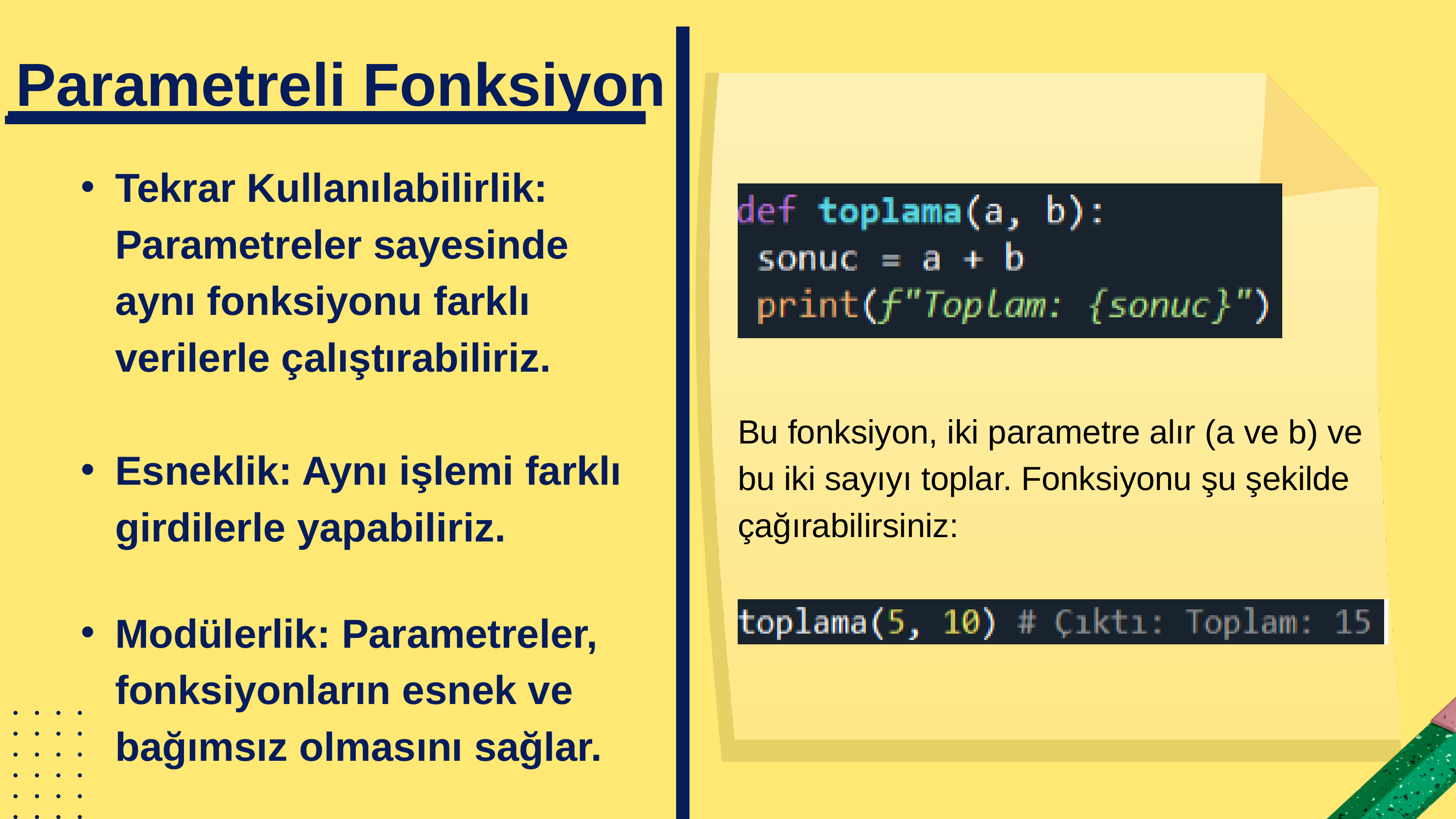

Parametreli Fonksiyon

Tekrar Kullanılabilirlik: Parametreler sayesinde aynı fonksiyonu farklı verilerle çalıştırabiliriz.

Esneklik: Aynı işlemi farklı girdilerle yapabiliriz.

Modülerlik: Parametreler, fonksiyonların esnek ve bağımsız olmasını sağlar.

Bu fonksiyon, iki parametre alır (a ve b) ve bu iki sayıyı toplar. Fonksiyonu şu şekilde çağırabilirsiniz: